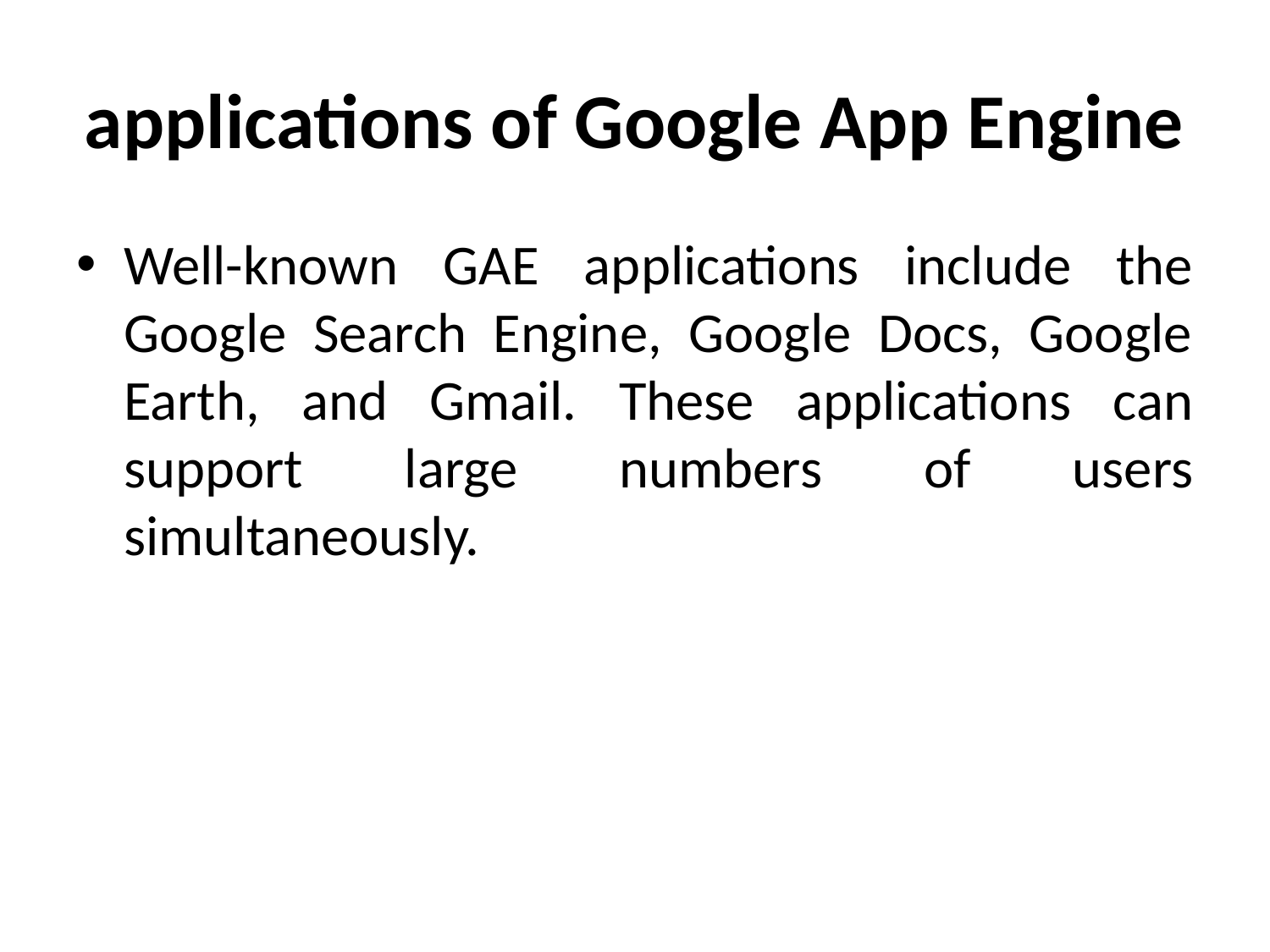

# applications of Google App Engine
Well-known GAE applications include the Google Search Engine, Google Docs, Google Earth, and Gmail. These applications can support large numbers of users simultaneously.